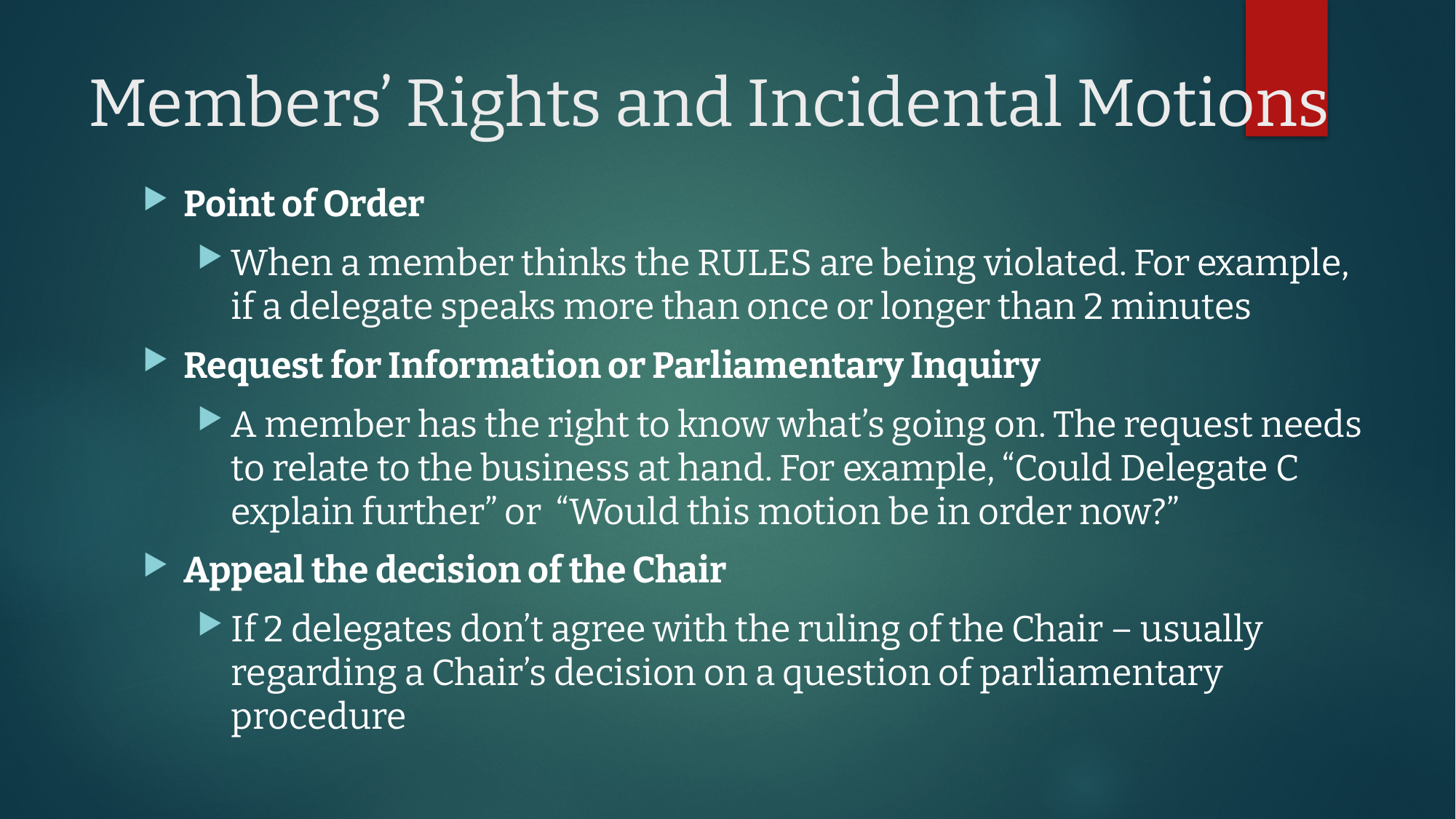

# Members’ Rights and Incidental Motions
Point of Order
When a member thinks the RULES are being violated. For example, if a delegate speaks more than once or longer than 2 minutes
Request for Information or Parliamentary Inquiry
A member has the right to know what’s going on. The request needs to relate to the business at hand. For example, “Could Delegate C explain further” or  “Would this motion be in order now?”
Appeal the decision of the Chair
If 2 delegates don’t agree with the ruling of the Chair – usually regarding a Chair’s decision on a question of parliamentary procedure